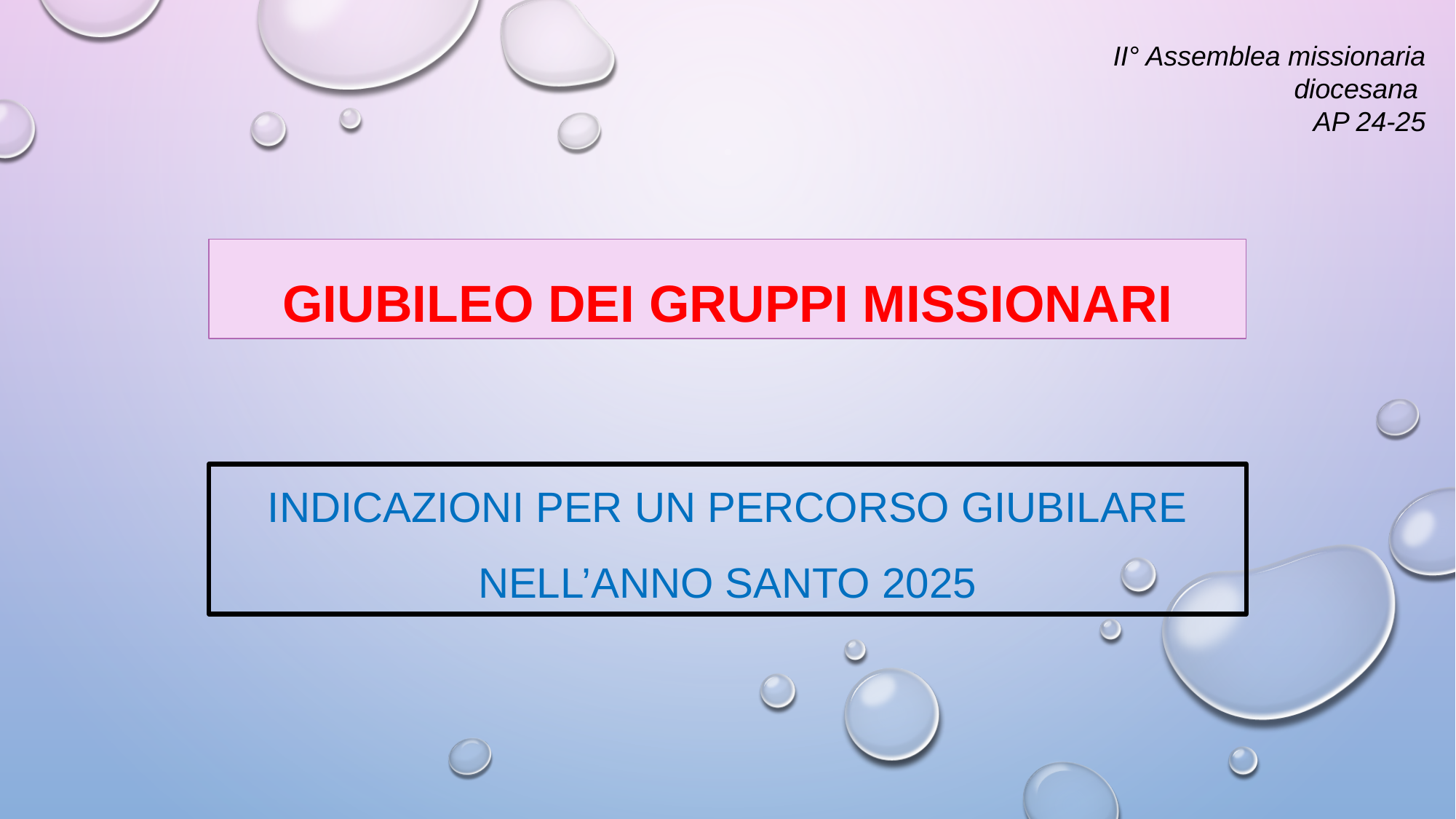

II° Assemblea missionaria diocesana
AP 24-25
# GIUBILEO DEI GRUPPI MISSIONARI
Indicazioni per un percorso giubilare
Nell’anno santo 2025